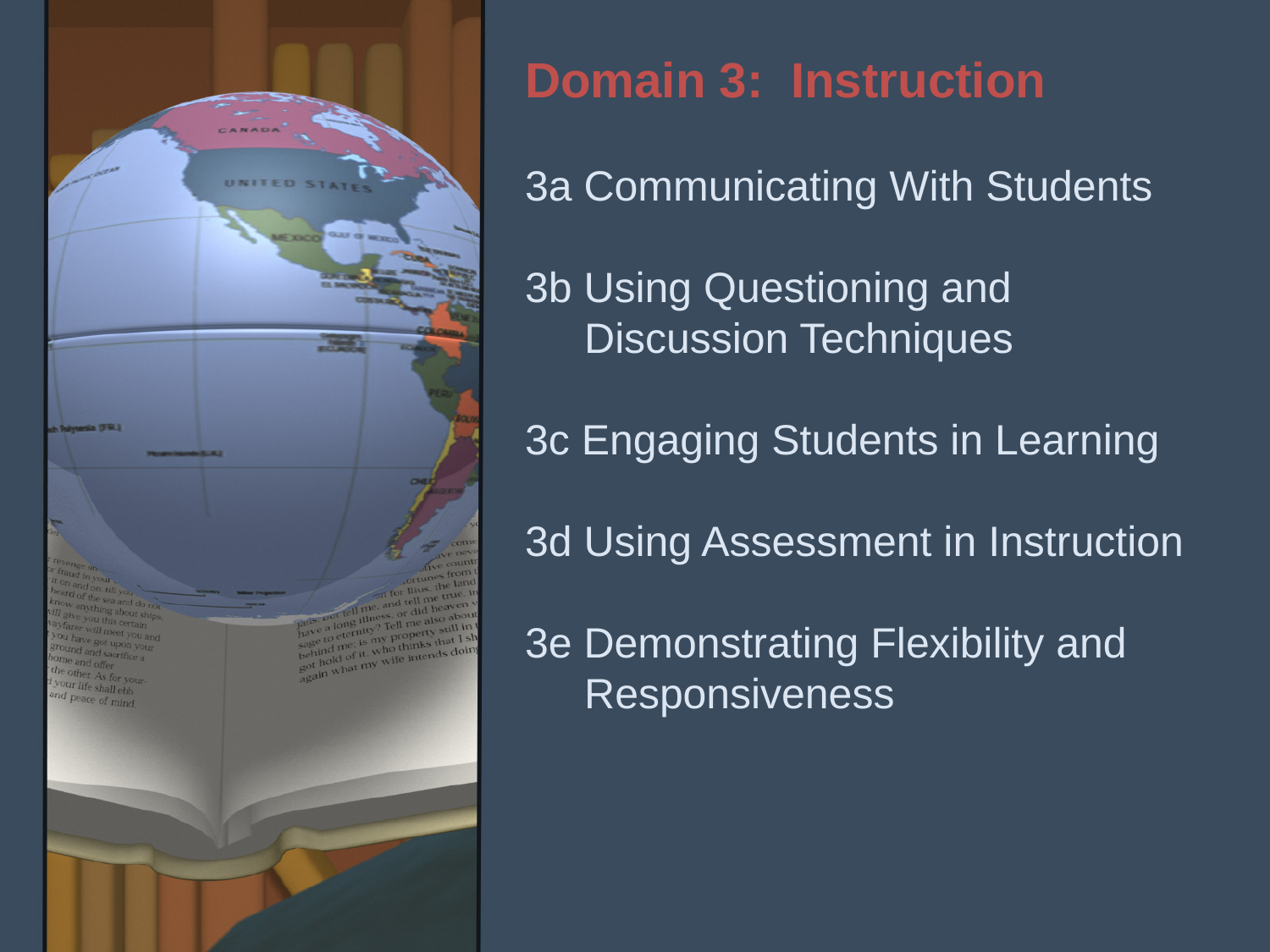

Domain 3:  Instruction

3a Communicating With Students

3b Using Questioning and
     Discussion Techniques

3c Engaging Students in Learning

3d Using Assessment in Instruction

3e Demonstrating Flexibility and
     Responsiveness